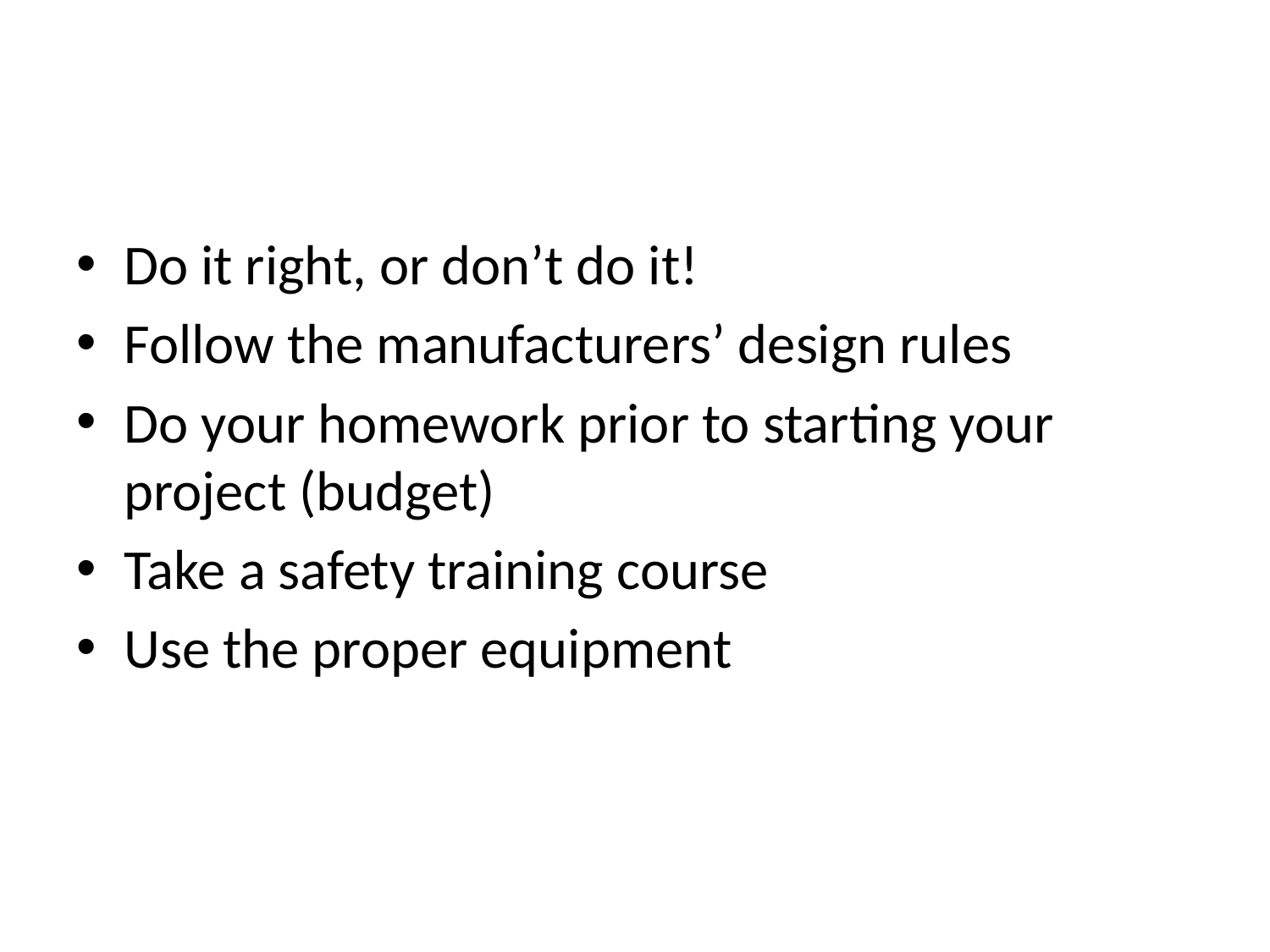

#
Do it right, or don’t do it!
Follow the manufacturers’ design rules
Do your homework prior to starting your project (budget)
Take a safety training course
Use the proper equipment